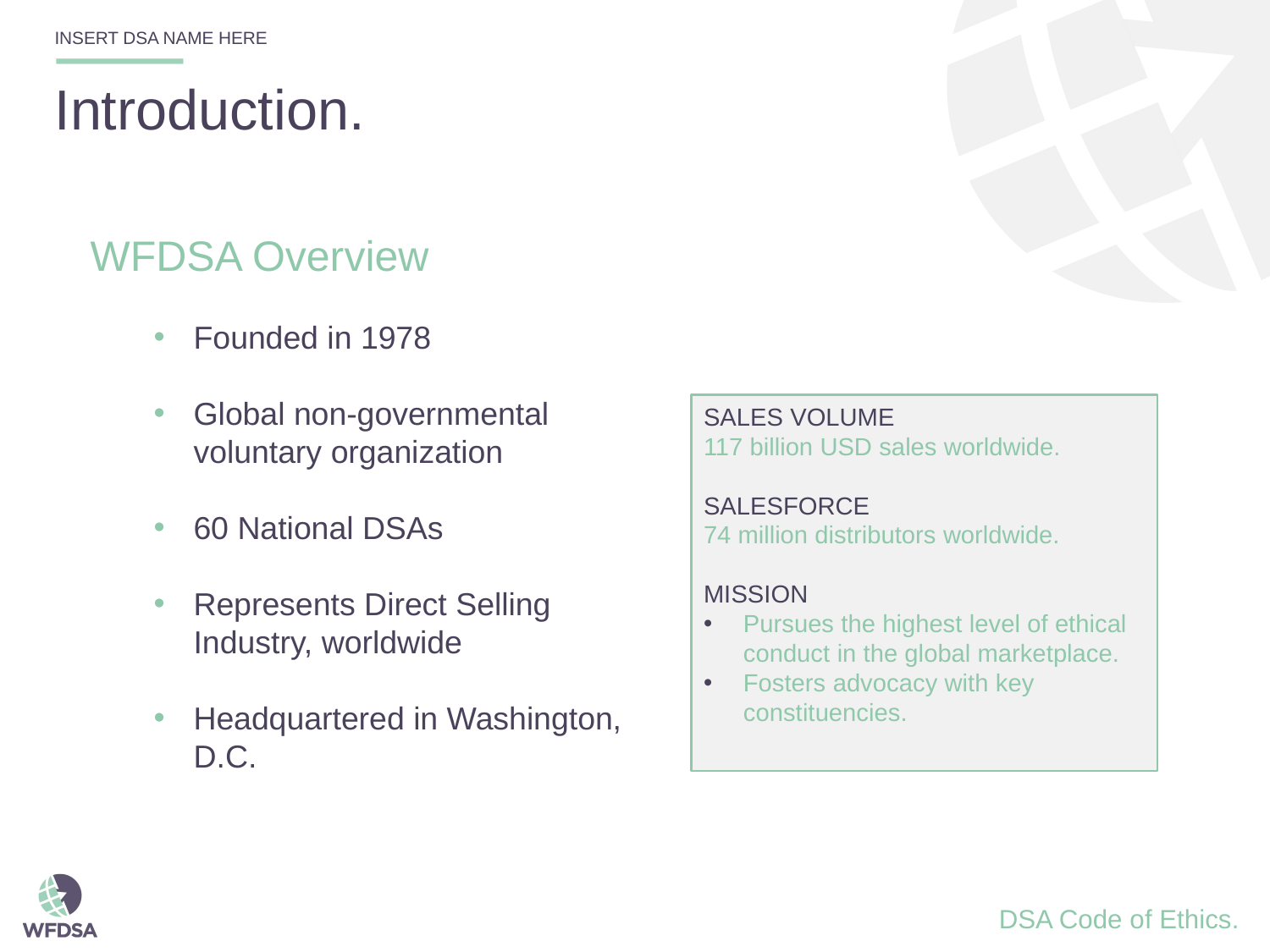

Introduction.
WFDSA Overview

Founded in 1978

Global non-governmental voluntary organization

60 National DSAs

Represents Direct Selling Industry, worldwide

Headquartered in Washington, D.C.
SALES VOLUME
117 billion USD sales worldwide.

SALESFORCE
74 million distributors worldwide.

MISSION
Pursues the highest level of ethical conduct in the global marketplace.
Fosters advocacy with key constituencies.

DSA Code of Ethics.